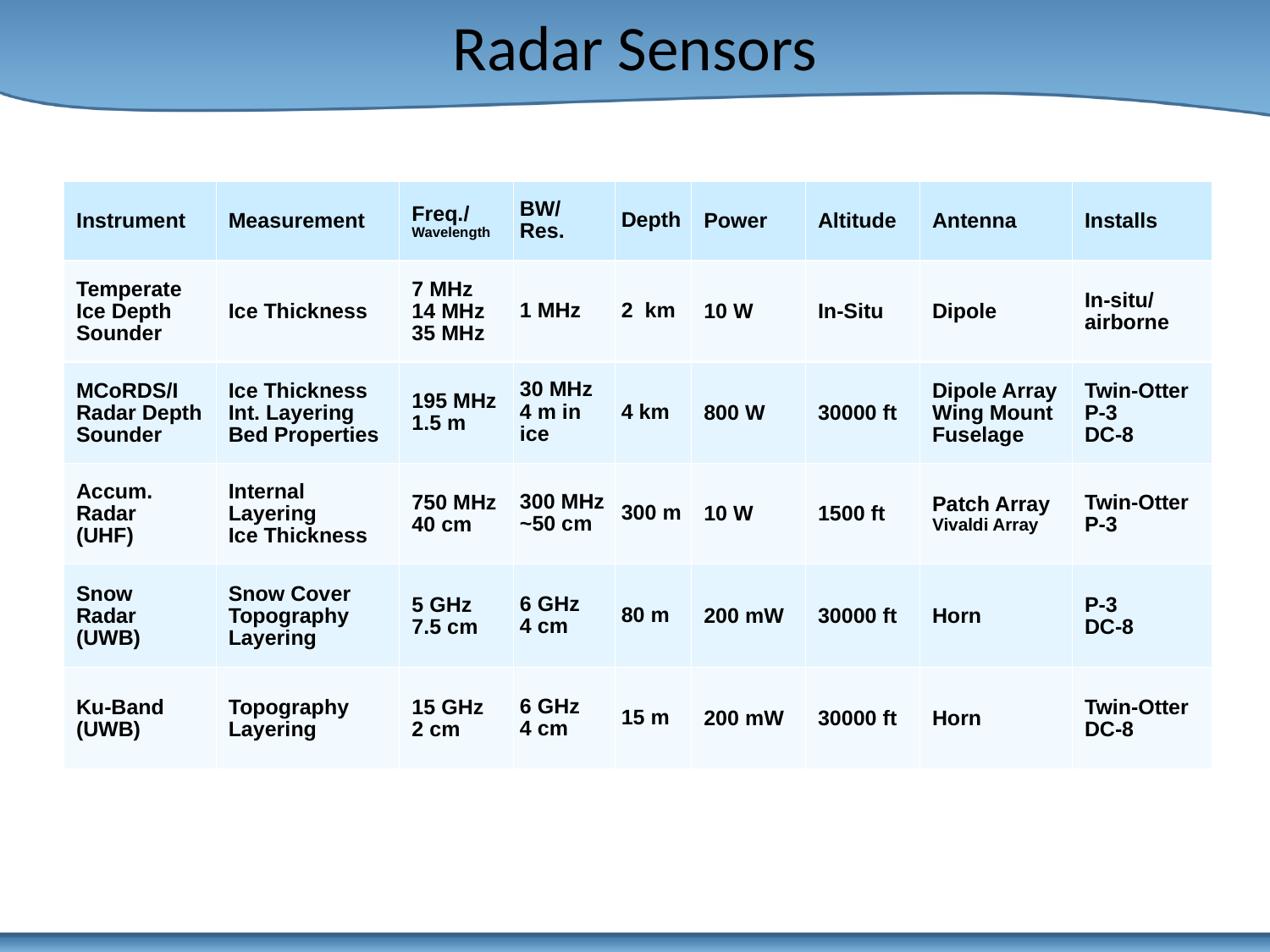

# Radar Sensors
| Instrument | Measurement | Freq./ Wavelength | BW/ Res. | Depth | Power | Altitude | Antenna | Installs |
| --- | --- | --- | --- | --- | --- | --- | --- | --- |
| Temperate Ice Depth Sounder | Ice Thickness | 7 MHz 14 MHz 35 MHz | 1 MHz | 2 km | 10 W | In-Situ | Dipole | In-situ/ airborne |
| MCoRDS/I Radar Depth Sounder | Ice Thickness Int. Layering Bed Properties | 195 MHz 1.5 m | 30 MHz 4 m in ice | 4 km | 800 W | 30000 ft | Dipole Array Wing Mount Fuselage | Twin-Otter P-3 DC-8 |
| Accum. Radar (UHF) | Internal Layering Ice Thickness | 750 MHz 40 cm | 300 MHz ~50 cm | 300 m | 10 W | 1500 ft | Patch Array Vivaldi Array | Twin-Otter P-3 |
| Snow Radar (UWB) | Snow Cover Topography Layering | 5 GHz 7.5 cm | 6 GHz 4 cm | 80 m | 200 mW | 30000 ft | Horn | P-3 DC-8 |
| Ku-Band (UWB) | Topography Layering | 15 GHz 2 cm | 6 GHz 4 cm | 15 m | 200 mW | 30000 ft | Horn | Twin-Otter DC-8 |